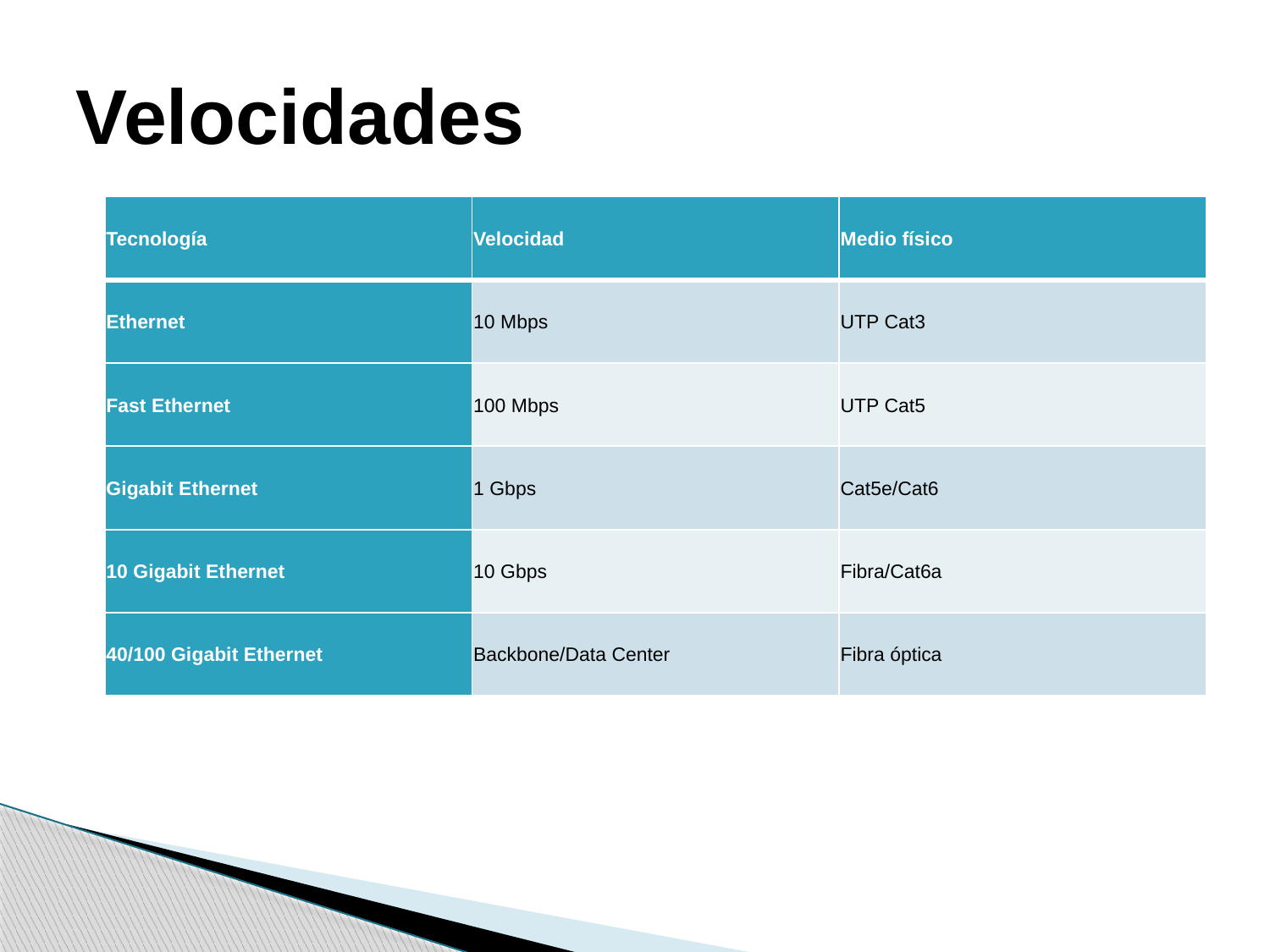

# Velocidades
| Tecnología | Velocidad | Medio físico |
| --- | --- | --- |
| Ethernet | 10 Mbps | UTP Cat3 |
| Fast Ethernet | 100 Mbps | UTP Cat5 |
| Gigabit Ethernet | 1 Gbps | Cat5e/Cat6 |
| 10 Gigabit Ethernet | 10 Gbps | Fibra/Cat6a |
| 40/100 Gigabit Ethernet | Backbone/Data Center | Fibra óptica |